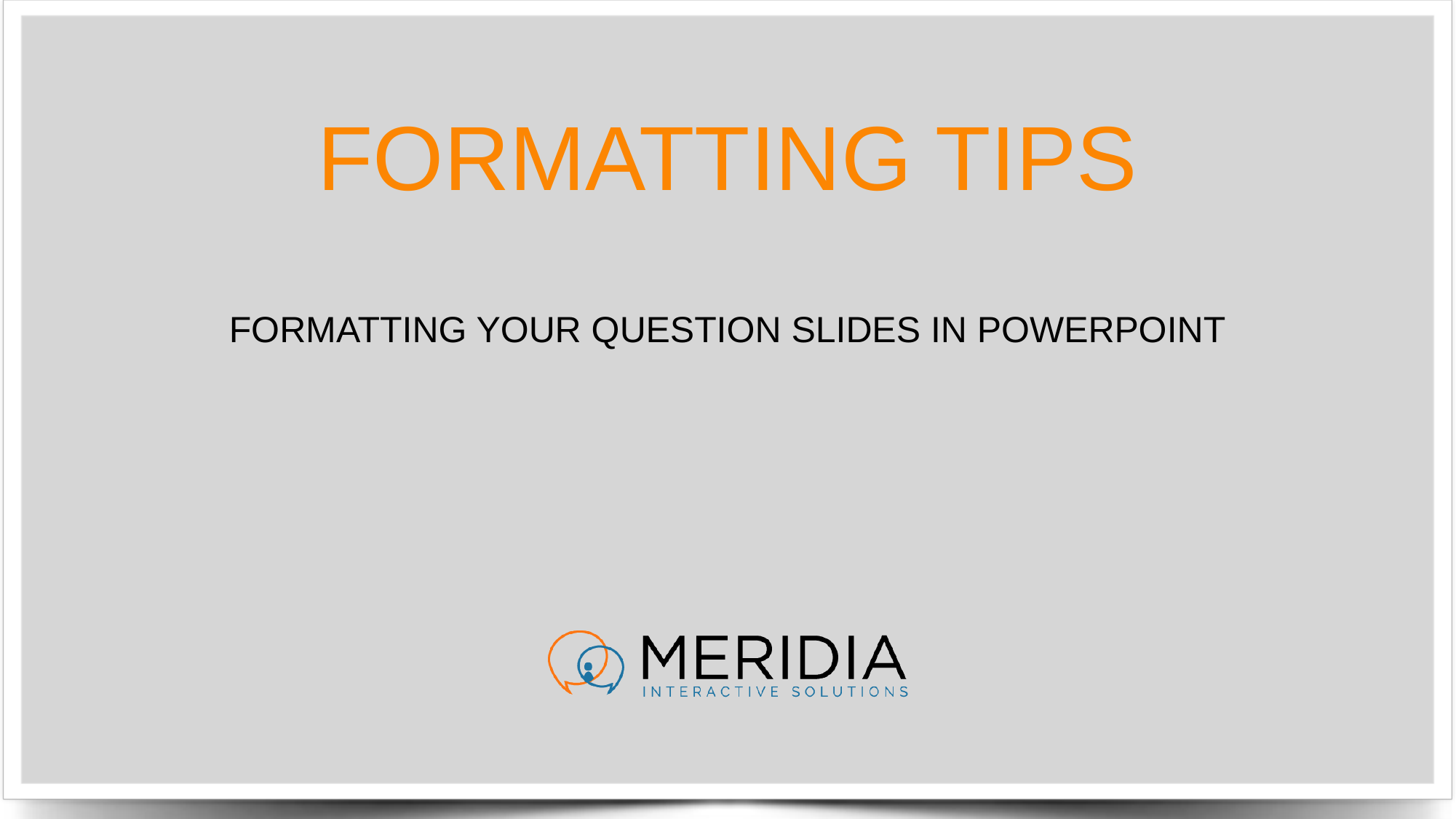

# Formatting TIPS
Formatting Your Question Slides in PowerPoint